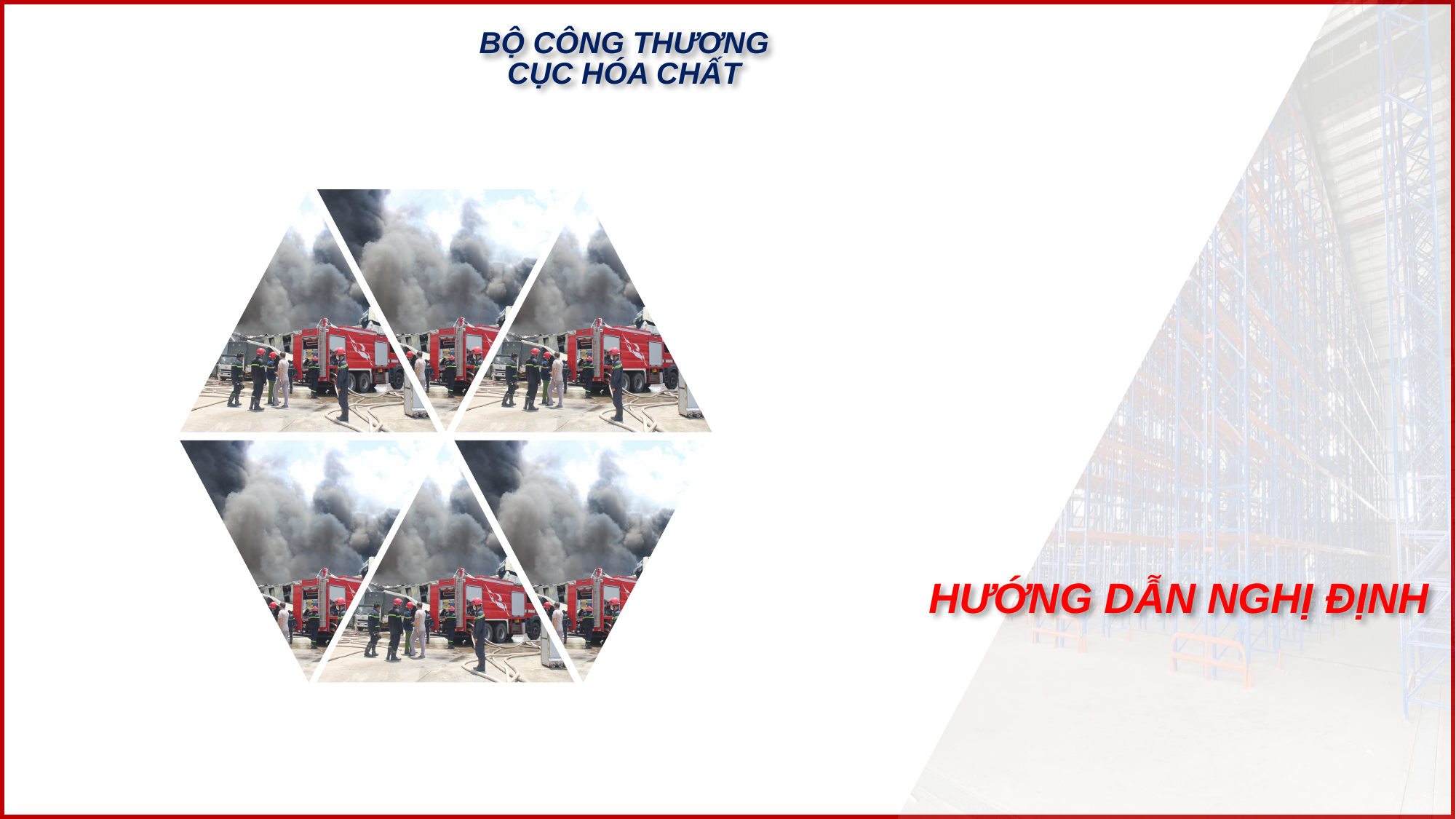

BỘ CÔNG THƯƠNG
CỤC HÓA CHẤT

HƯỚNG DẪN NGHỊ ĐỊNH